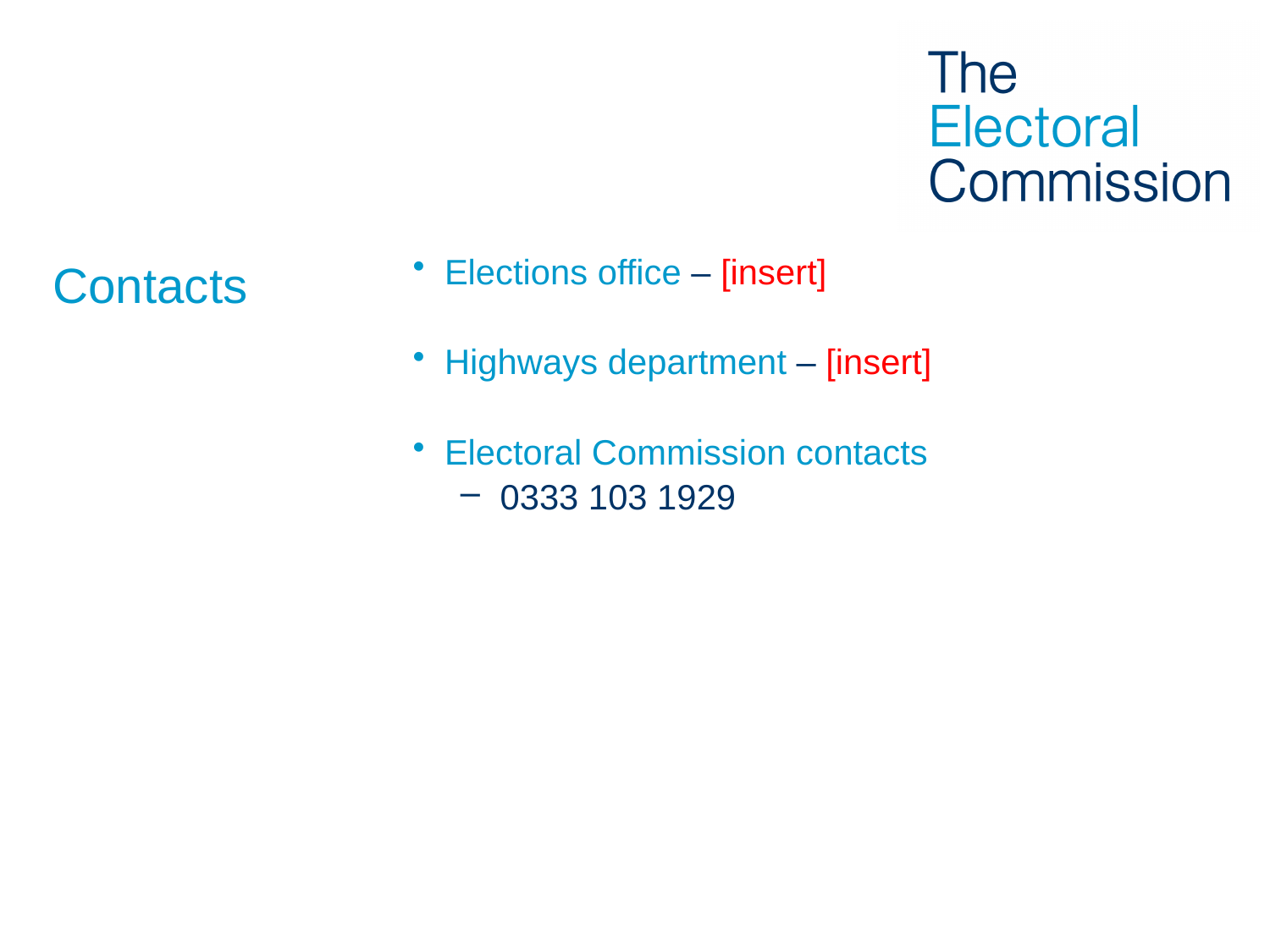

# Contacts
Elections office – [insert]

Highways department – [insert]

Electoral Commission contacts
0333 103 1929